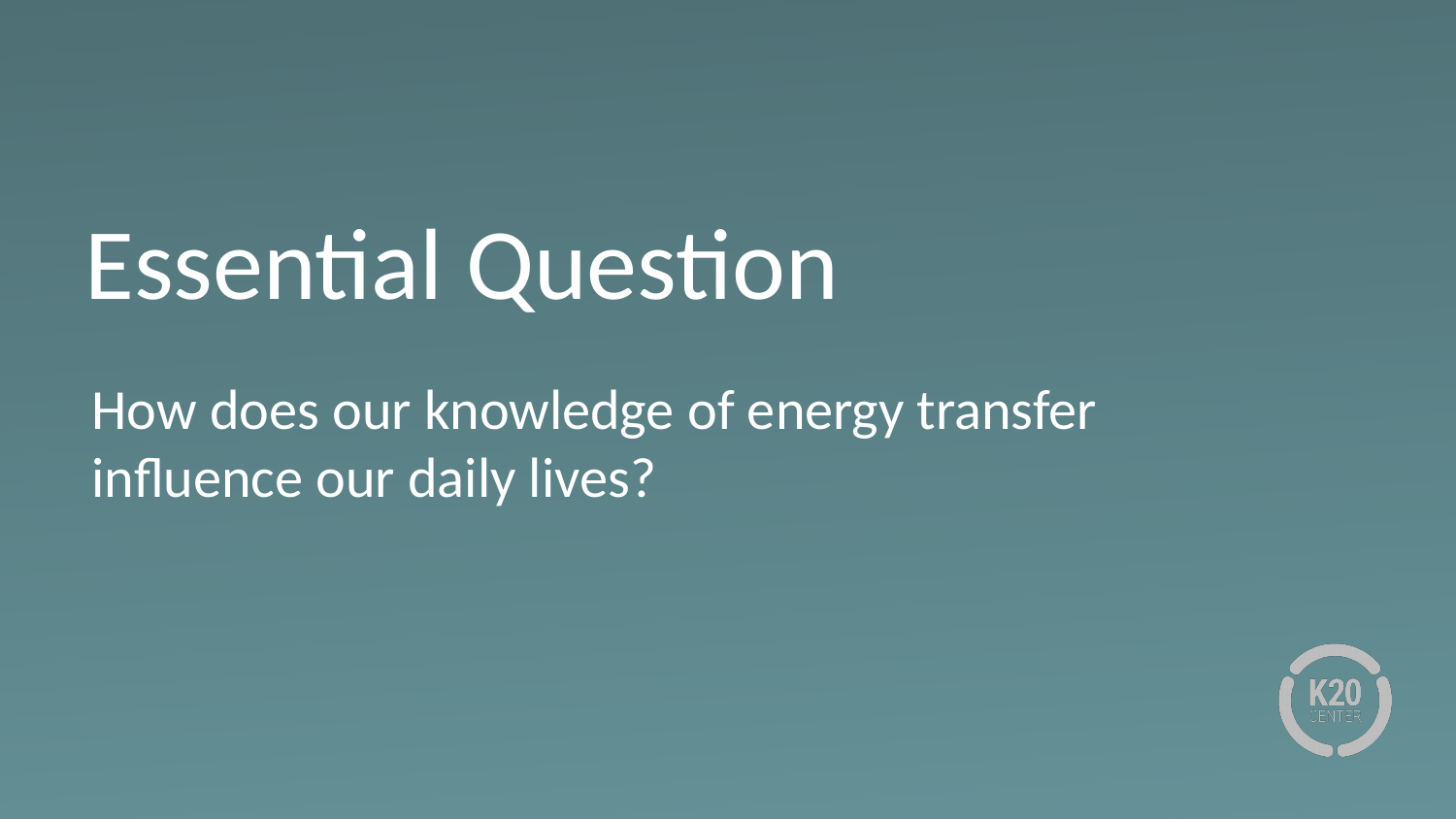

# Essential Question
How does our knowledge of energy transfer influence our daily lives?